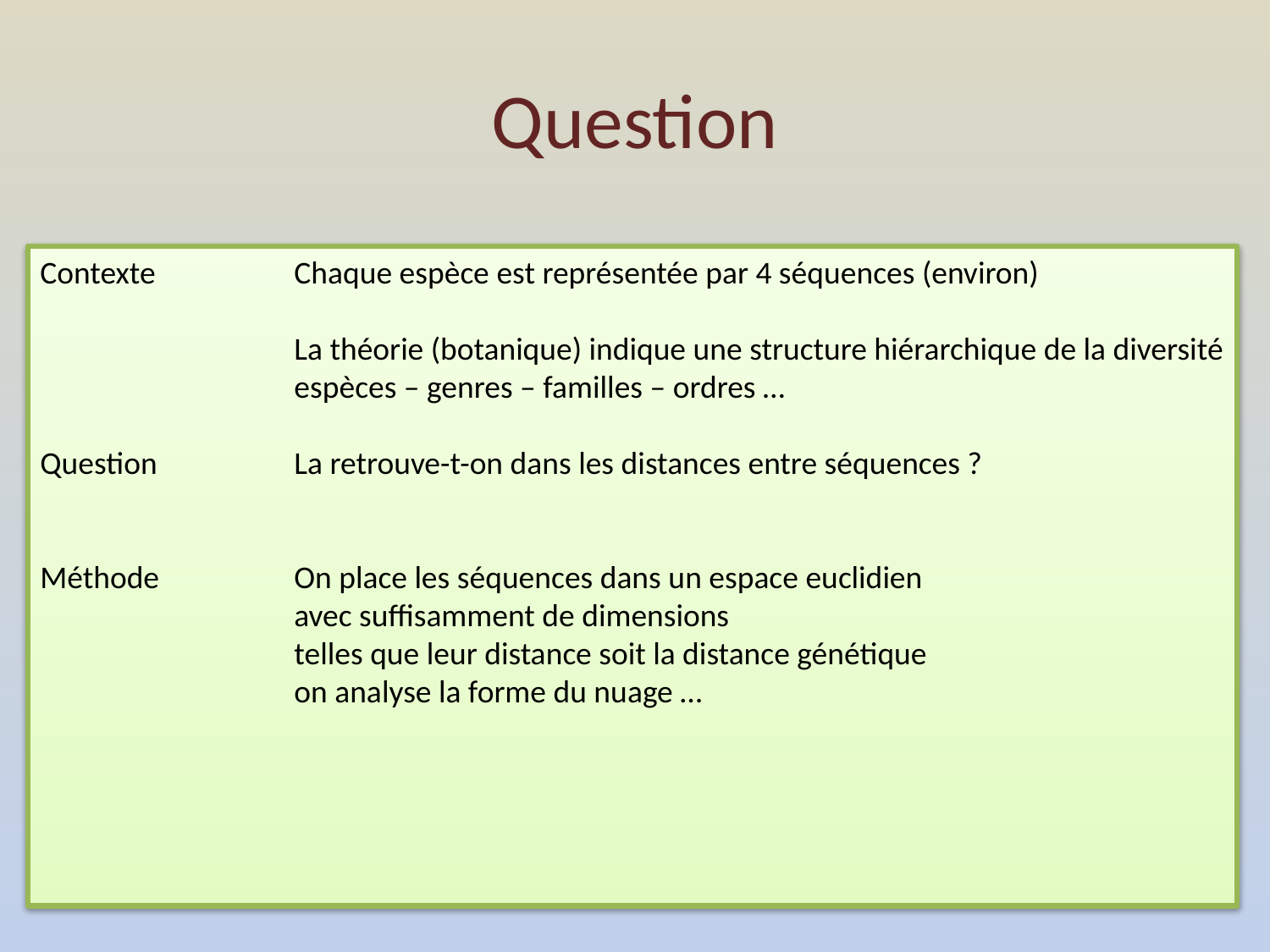

# Question
Contexte 		Chaque espèce est représentée par 4 séquences (environ)

		La théorie (botanique) indique une structure hiérarchique de la diversité
		espèces – genres – familles – ordres …

Question		La retrouve-t-on dans les distances entre séquences ?

Méthode		On place les séquences dans un espace euclidien
		avec suffisamment de dimensions
		telles que leur distance soit la distance génétique
		on analyse la forme du nuage …